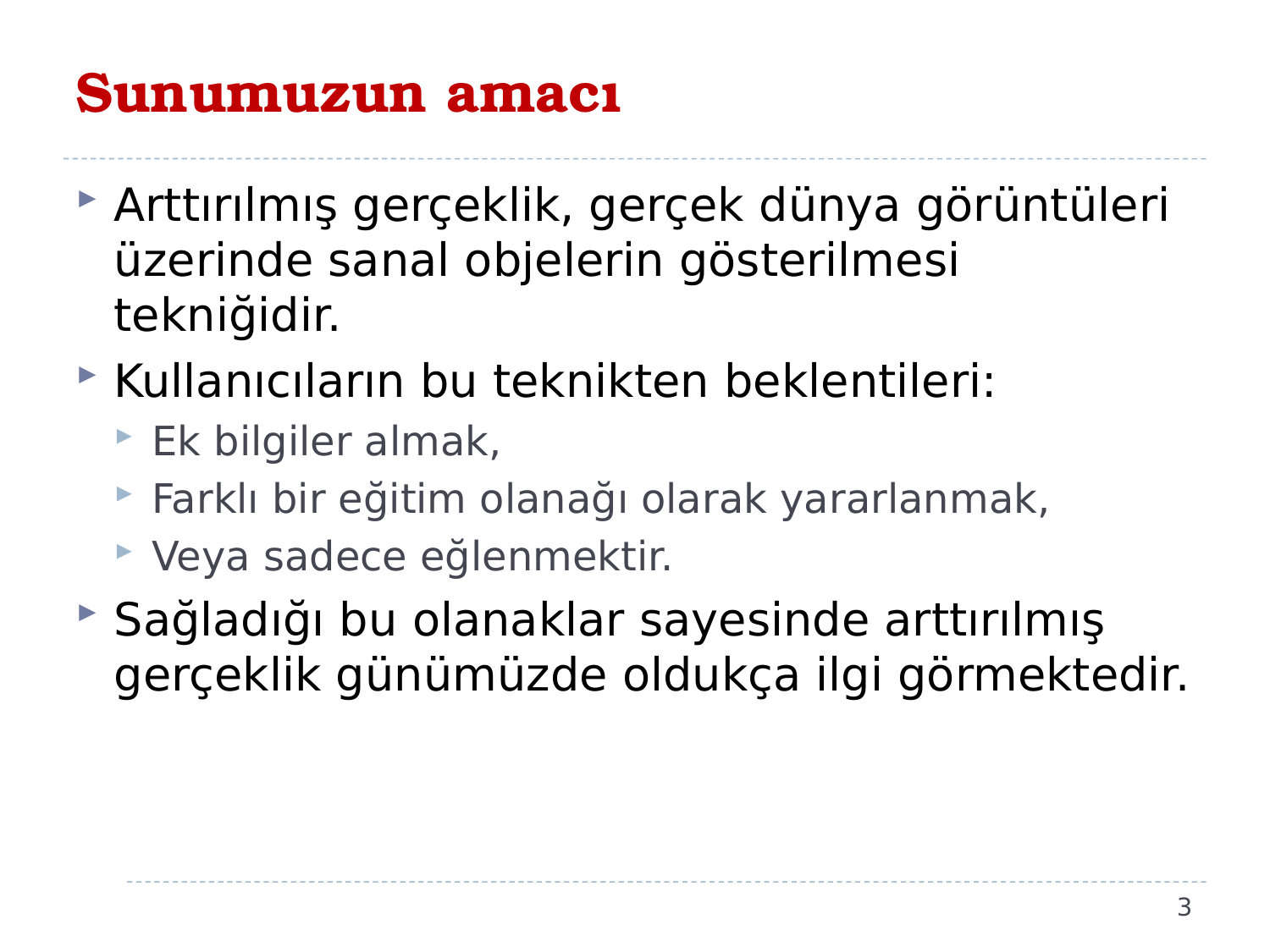

# Sunumuzun amacı
Arttırılmış gerçeklik, gerçek dünya görüntüleri üzerinde sanal objelerin gösterilmesi tekniğidir.
Kullanıcıların bu teknikten beklentileri:
Ek bilgiler almak,
Farklı bir eğitim olanağı olarak yararlanmak,
Veya sadece eğlenmektir.
Sağladığı bu olanaklar sayesinde arttırılmış gerçeklik günümüzde oldukça ilgi görmektedir.
3